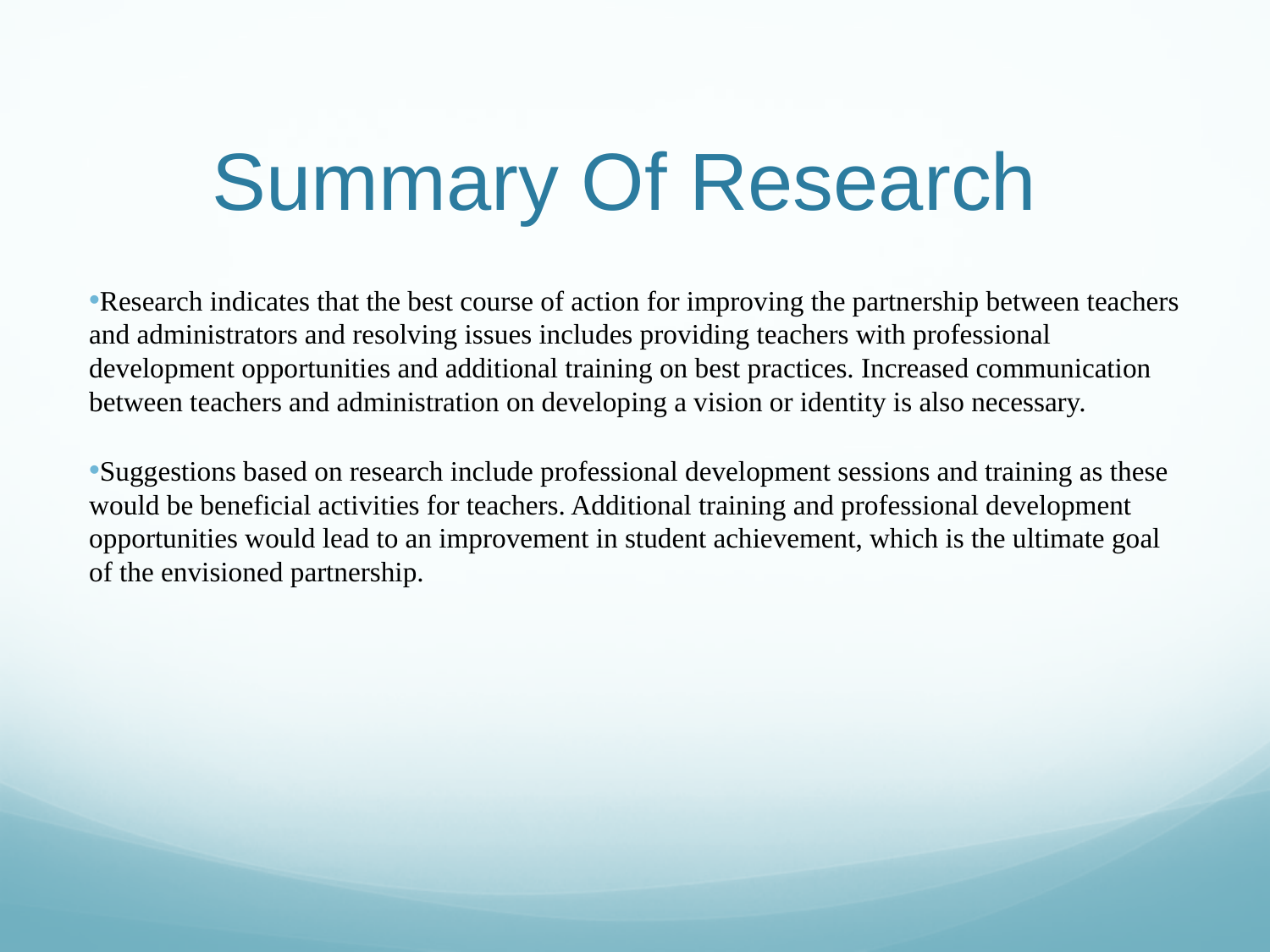

# Summary Of Research
Research indicates that the best course of action for improving the partnership between teachers and administrators and resolving issues includes providing teachers with professional development opportunities and additional training on best practices. Increased communication between teachers and administration on developing a vision or identity is also necessary.
Suggestions based on research include professional development sessions and training as these would be beneficial activities for teachers. Additional training and professional development opportunities would lead to an improvement in student achievement, which is the ultimate goal of the envisioned partnership.